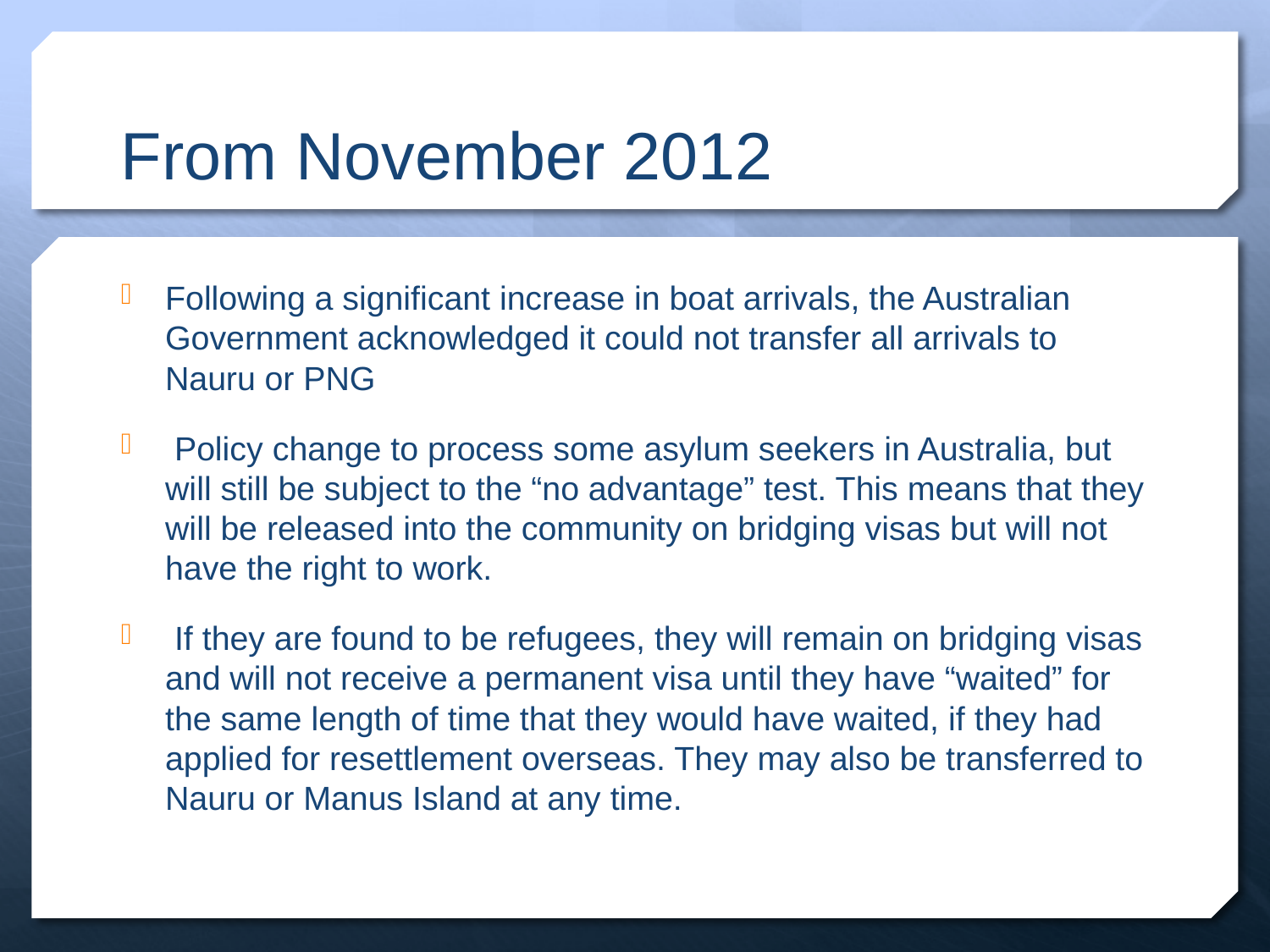

# From November 2012
Following a significant increase in boat arrivals, the Australian Government acknowledged it could not transfer all arrivals to Nauru or PNG
 Policy change to process some asylum seekers in Australia, but will still be subject to the “no advantage” test. This means that they will be released into the community on bridging visas but will not have the right to work.
 If they are found to be refugees, they will remain on bridging visas and will not receive a permanent visa until they have “waited” for the same length of time that they would have waited, if they had applied for resettlement overseas. They may also be transferred to Nauru or Manus Island at any time.